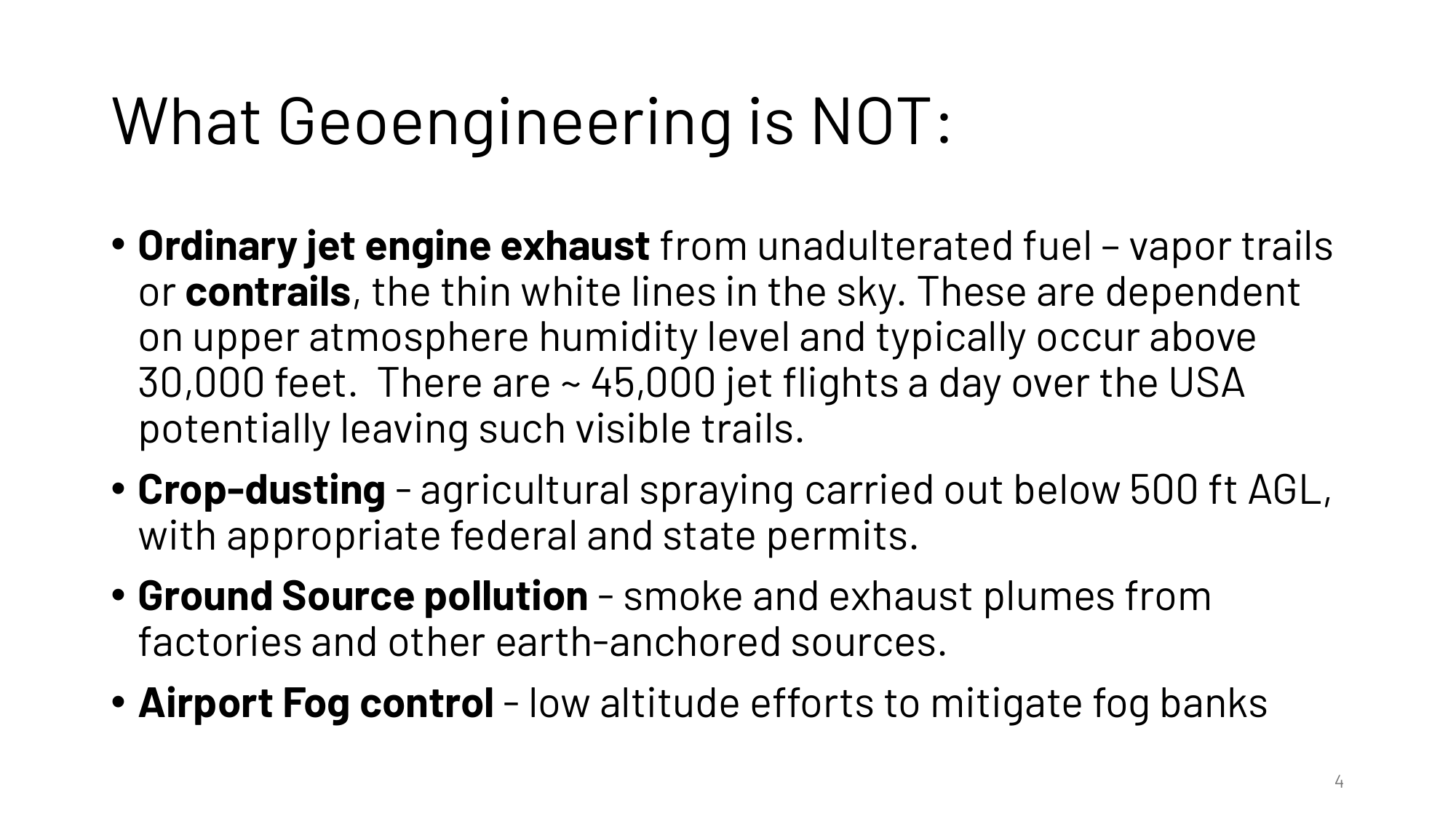

# What Geoengineering is NOT:
Ordinary jet engine exhaust from unadulterated fuel – vapor trails or contrails, the thin white lines in the sky. These are dependent on upper atmosphere humidity level and typically occur above 30,000 feet.  There are ~ 45,000 jet flights a day over the USA potentially leaving such visible trails.
Crop-dusting - agricultural spraying carried out below 500 ft AGL, with appropriate federal and state permits.
Ground Source pollution - smoke and exhaust plumes from  factories and other earth-anchored sources.
Airport Fog control - low altitude efforts to mitigate fog banks
4